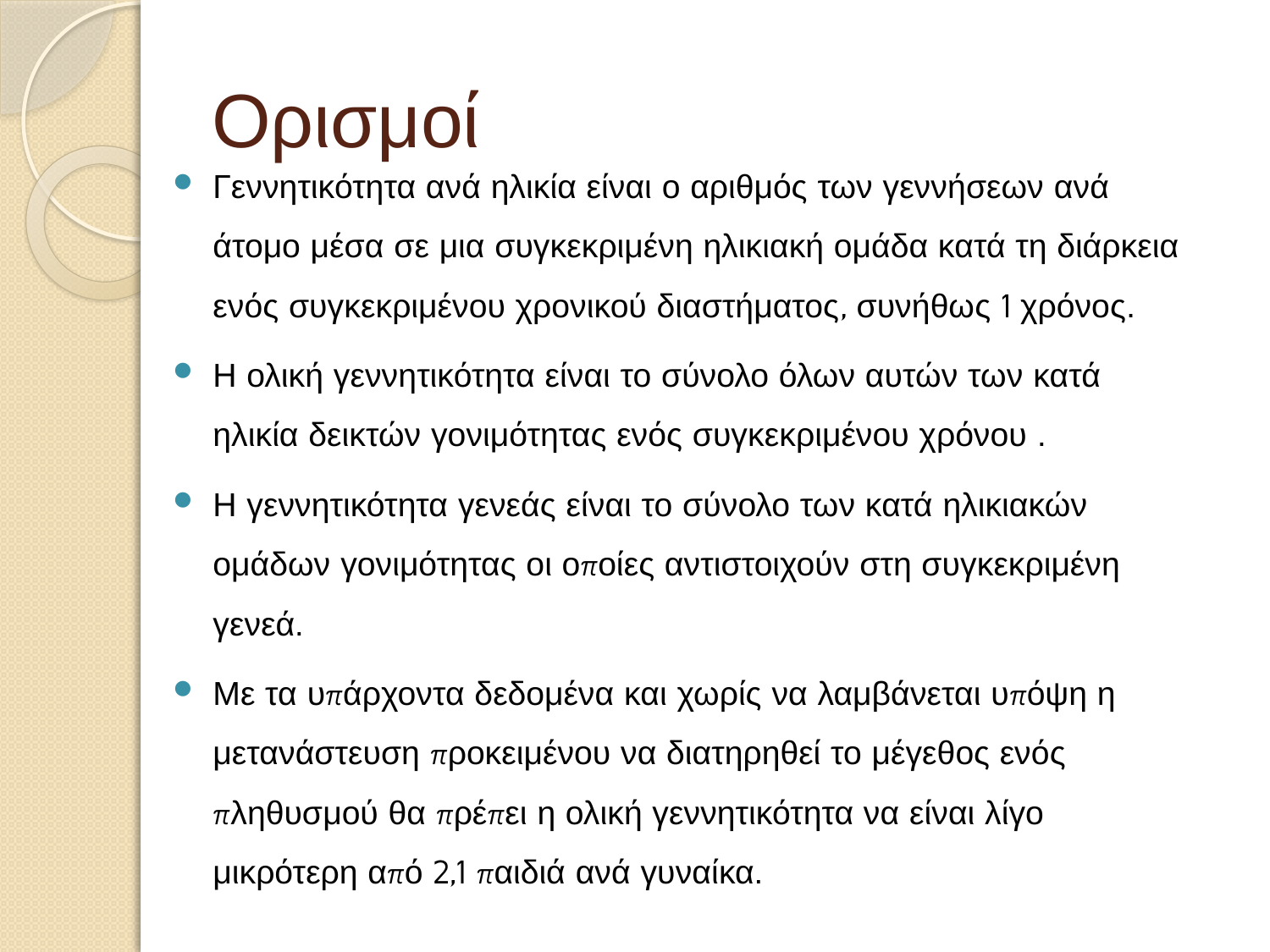

# Ορισμοί
Γεννητικότητα ανά ηλικία είναι ο αριθμός των γεννήσεων ανά άτομο μέσα σε μια συγκεκριμένη ηλικιακή ομάδα κατά τη διάρκεια ενός συγκεκριμένου χρονικού διαστήματος, συνήθως 1 χρόνος.
Η ολική γεννητικότητα είναι το σύνολο όλων αυτών των κατά ηλικία δεικτών γονιμότητας ενός συγκεκριμένου χρόνου .
Η γεννητικότητα γενεάς είναι το σύνολο των κατά ηλικιακών ομάδων γονιμότητας οι οποίες αντιστοιχούν στη συγκεκριμένη γενεά.
Με τα υπάρχοντα δεδομένα και χωρίς να λαμβάνεται υπόψη η μετανάστευση προκειμένου να διατηρηθεί το μέγεθος ενός πληθυσμού θα πρέπει η ολική γεννητικότητα να είναι λίγο μικρότερη από 2,1 παιδιά ανά γυναίκα.